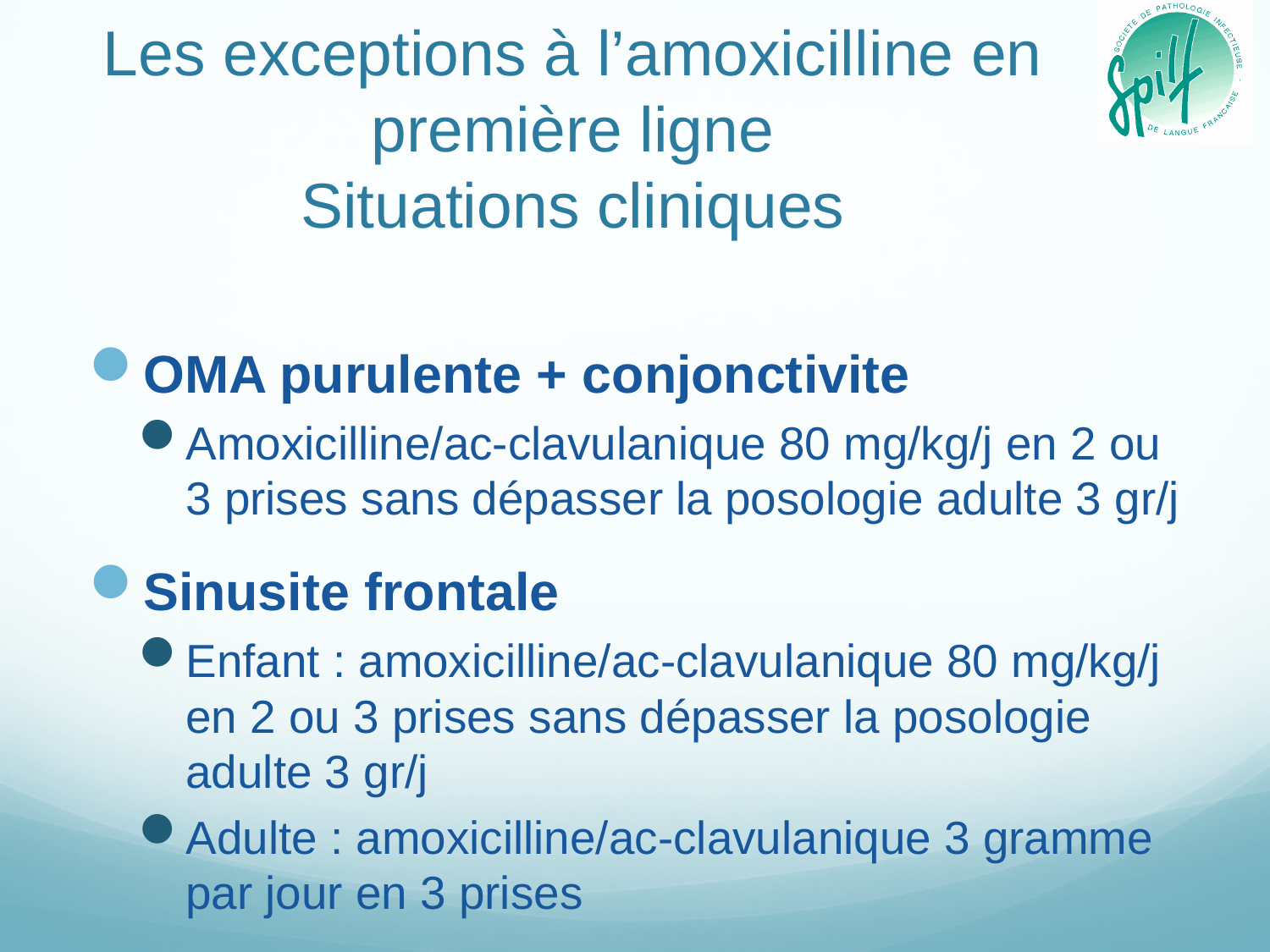

# Les exceptions à l’amoxicilline en première ligne Situations cliniques
OMA purulente + conjonctivite
Amoxicilline/ac-clavulanique 80 mg/kg/j en 2 ou 3 prises sans dépasser la posologie adulte 3 gr/j
Sinusite frontale
Enfant : amoxicilline/ac-clavulanique 80 mg/kg/j en 2 ou 3 prises sans dépasser la posologie adulte 3 gr/j
Adulte : amoxicilline/ac-clavulanique 3 gramme par jour en 3 prises